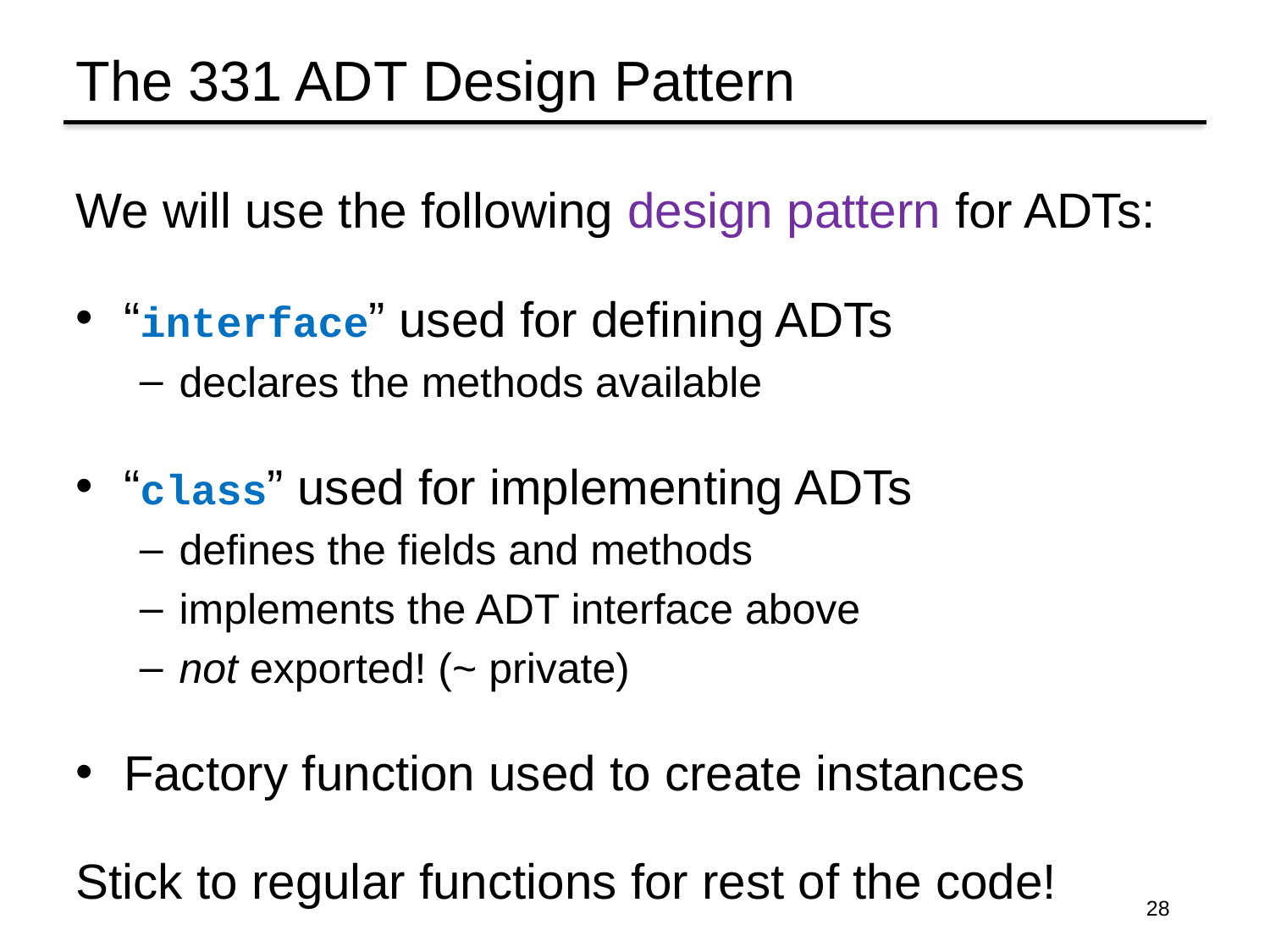

# The 331 ADT Design Pattern
We will use the following design pattern for ADTs:

“interface” used for defining ADTs
declares the methods available

“class” used for implementing ADTs
defines the fields and methods
implements the ADT interface above
not exported! (~ private)

Factory function used to create instances

Stick to regular functions for rest of the code!
28